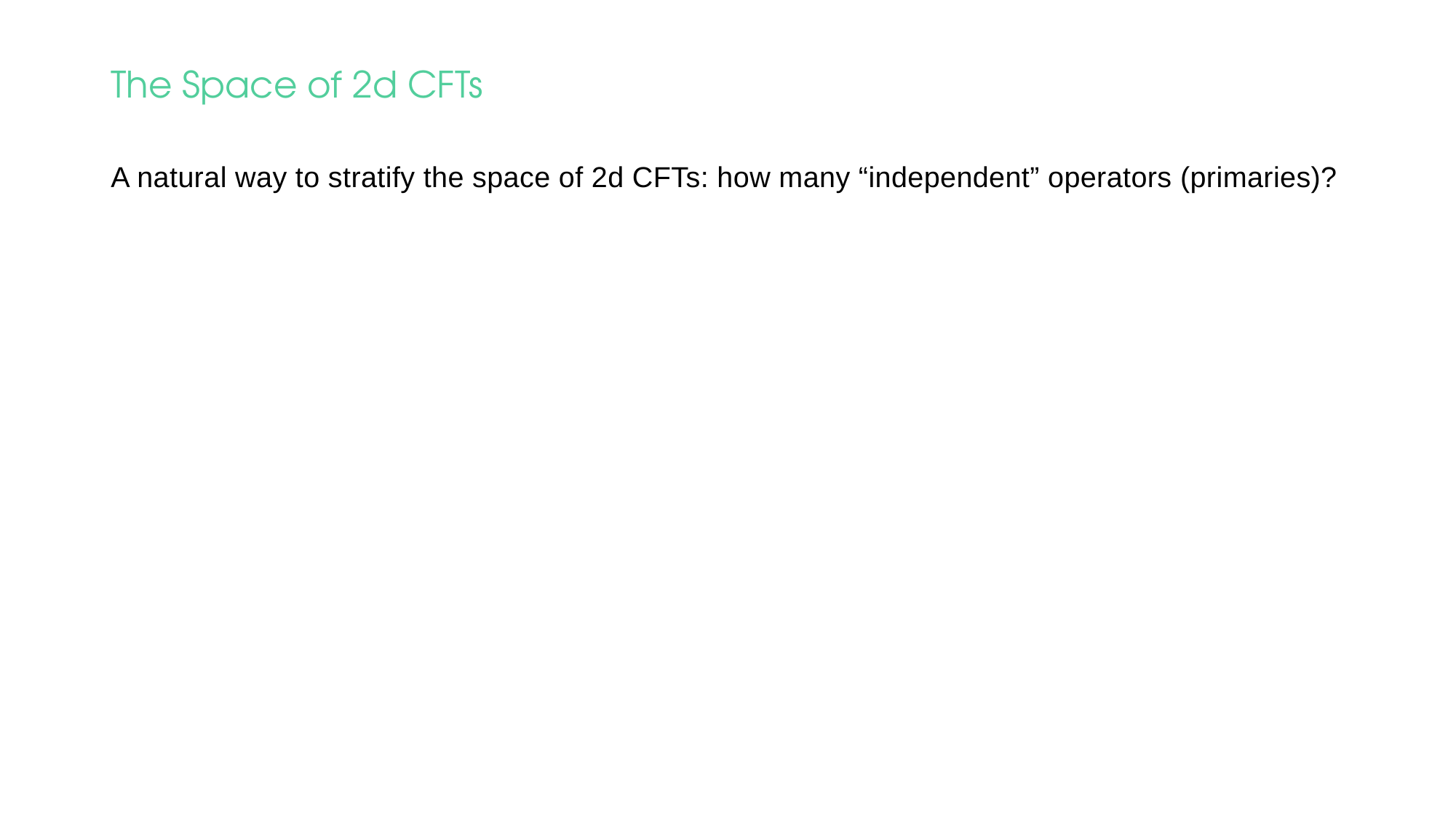

# The Space of 2d CFTs
A natural way to stratify the space of 2d CFTs: how many “independent” operators (primaries)?